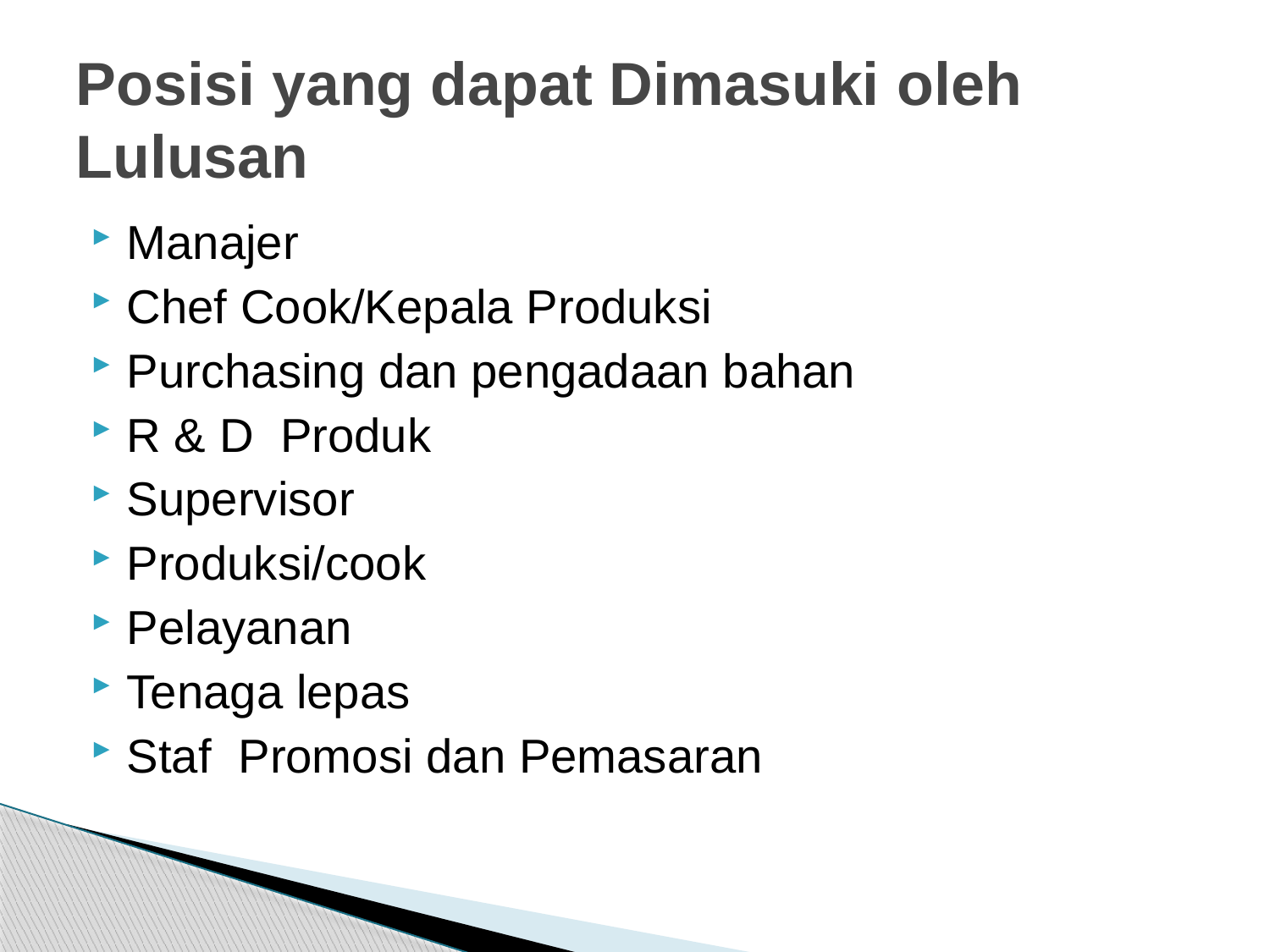

# Posisi yang dapat Dimasuki oleh  Lulusan
Manajer
Chef Cook/Kepala Produksi
Purchasing dan pengadaan bahan
R & D  Produk
Supervisor
Produksi/cook
Pelayanan
Tenaga lepas
Staf  Promosi dan Pemasaran